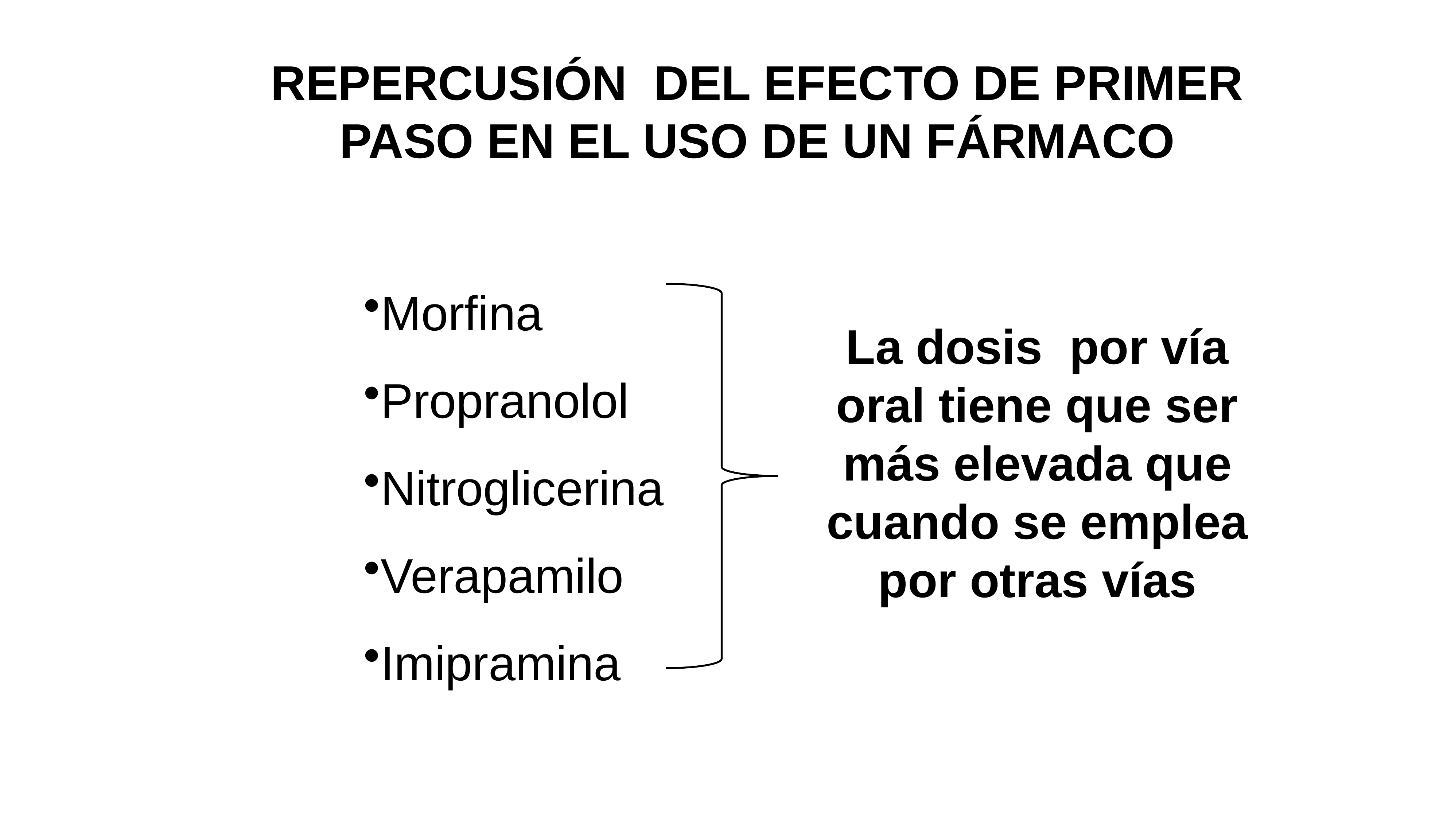

REPERCUSIÓN  DEL EFECTO DE PRIMER PASO EN EL USO DE UN FÁRMACO
Morfina
Propranolol
Nitroglicerina
Verapamilo
Imipramina

La dosis  por vía oral tiene que ser más elevada que cuando se emplea por otras vías